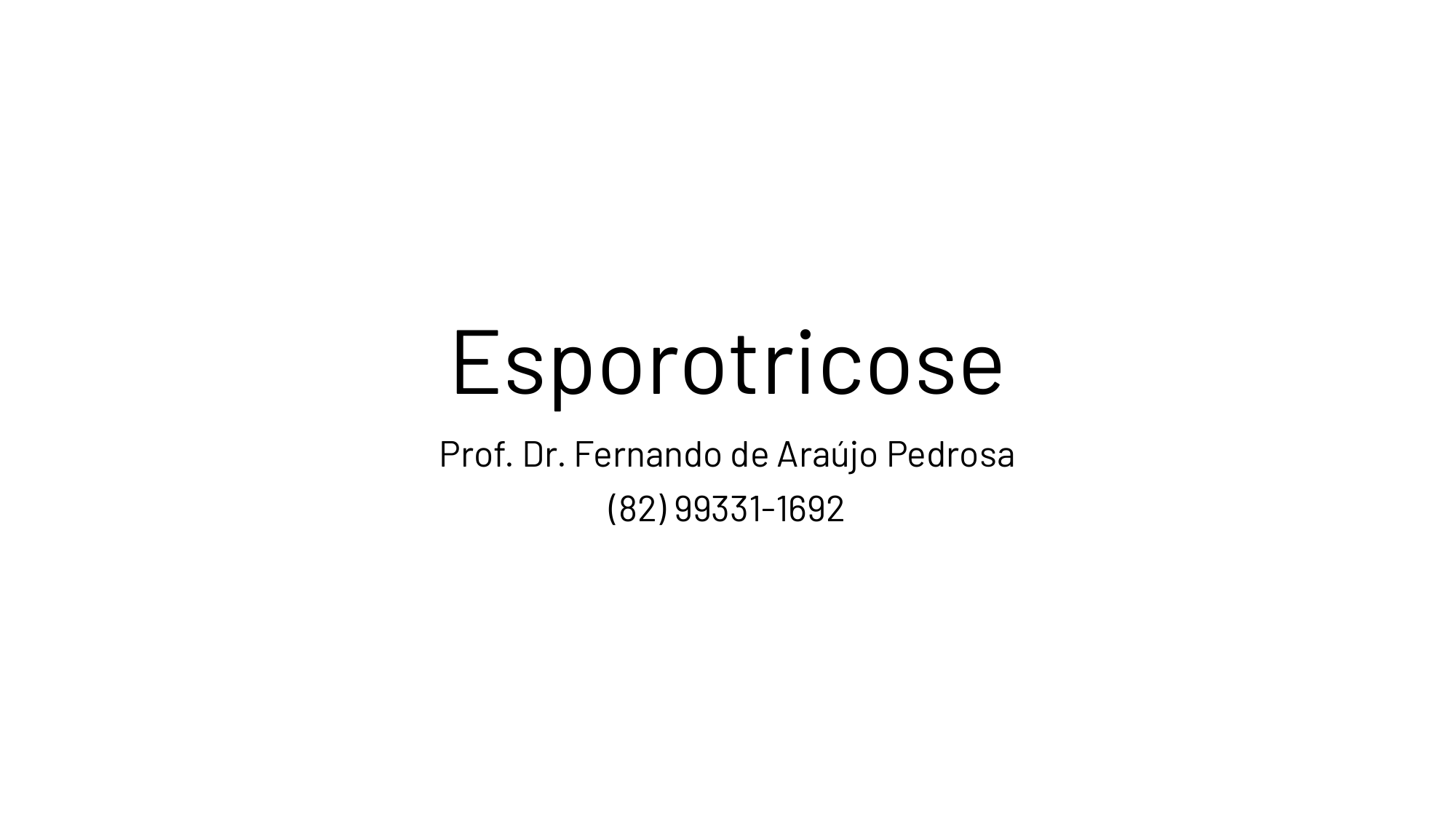

# Esporotricose
Prof. Dr. Fernando de Araújo Pedrosa
(82) 99331-1692